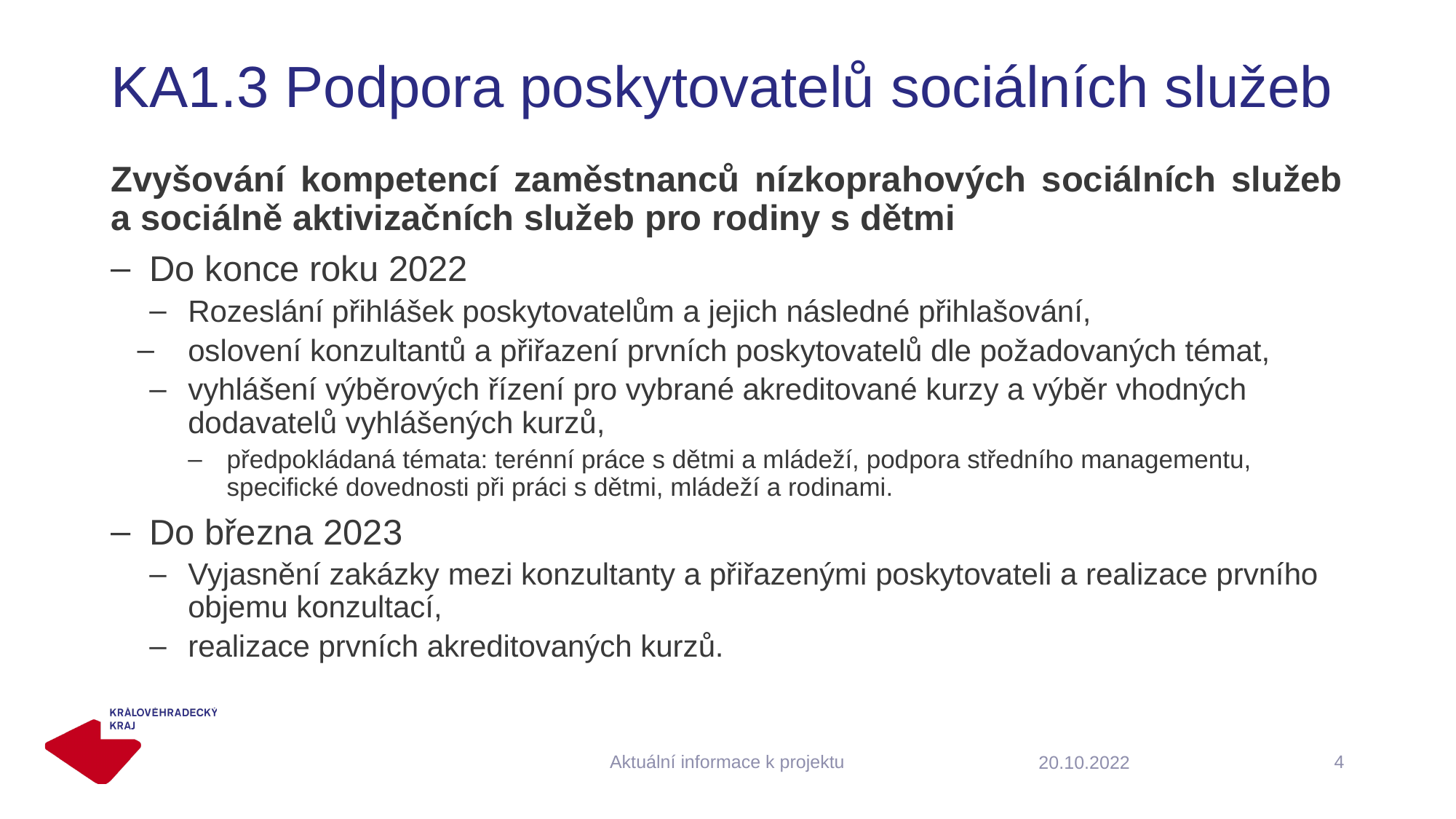

# KA1.3 Podpora poskytovatelů sociálních služeb
Zvyšování kompetencí zaměstnanců nízkoprahových sociálních služeb a sociálně aktivizačních služeb pro rodiny s dětmi
Do konce roku 2022
Rozeslání přihlášek poskytovatelům a jejich následné přihlašování,
oslovení konzultantů a přiřazení prvních poskytovatelů dle požadovaných témat,
vyhlášení výběrových řízení pro vybrané akreditované kurzy a výběr vhodných dodavatelů vyhlášených kurzů,
předpokládaná témata: terénní práce s dětmi a mládeží, podpora středního managementu, specifické dovednosti při práci s dětmi, mládeží a rodinami.
Do března 2023
Vyjasnění zakázky mezi konzultanty a přiřazenými poskytovateli a realizace prvního objemu konzultací,
realizace prvních akreditovaných kurzů.

Aktuální informace k projektu
4
20.10.2022